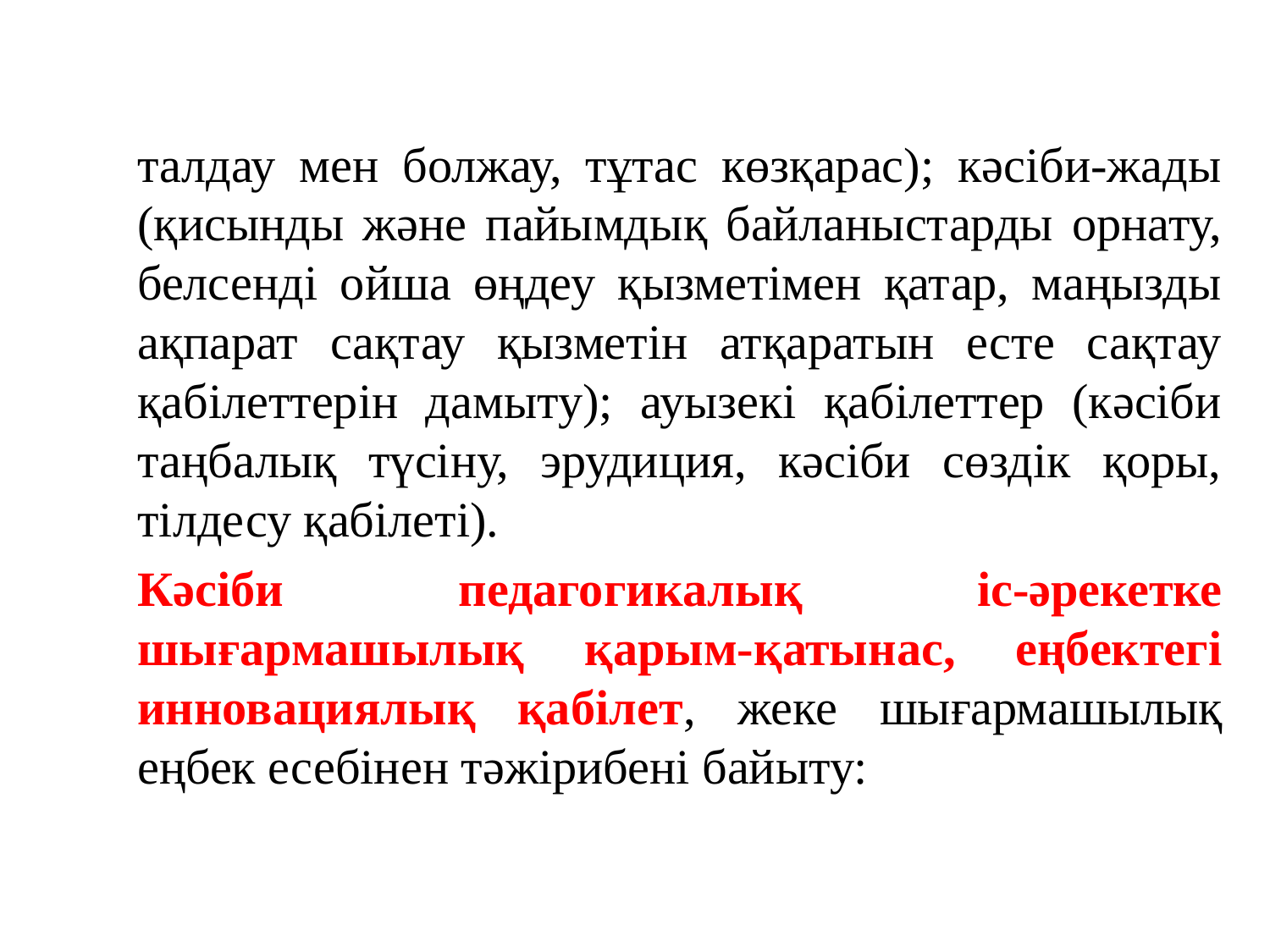

талдау мен болжау, тұтас көзқарас); кәсіби-жады (қисынды және пайымдық байланыстарды орнату, белсенді ойша өңдеу қызметімен қатар, маңызды ақпарат сақтау қызметін атқаратын есте сақтау қабілеттерін дамыту); ауызекі қабілеттер (кәсіби таңбалық түсіну, эрудиция, кәсіби сөздік қоры, тілдесу қабілеті).
Кәсіби педагогикалық іс-әрекетке шығармашылық қарым-қатынас, еңбектегі инновациялық қабілет, жеке шығармашылық еңбек есебінен тәжірибені байыту: